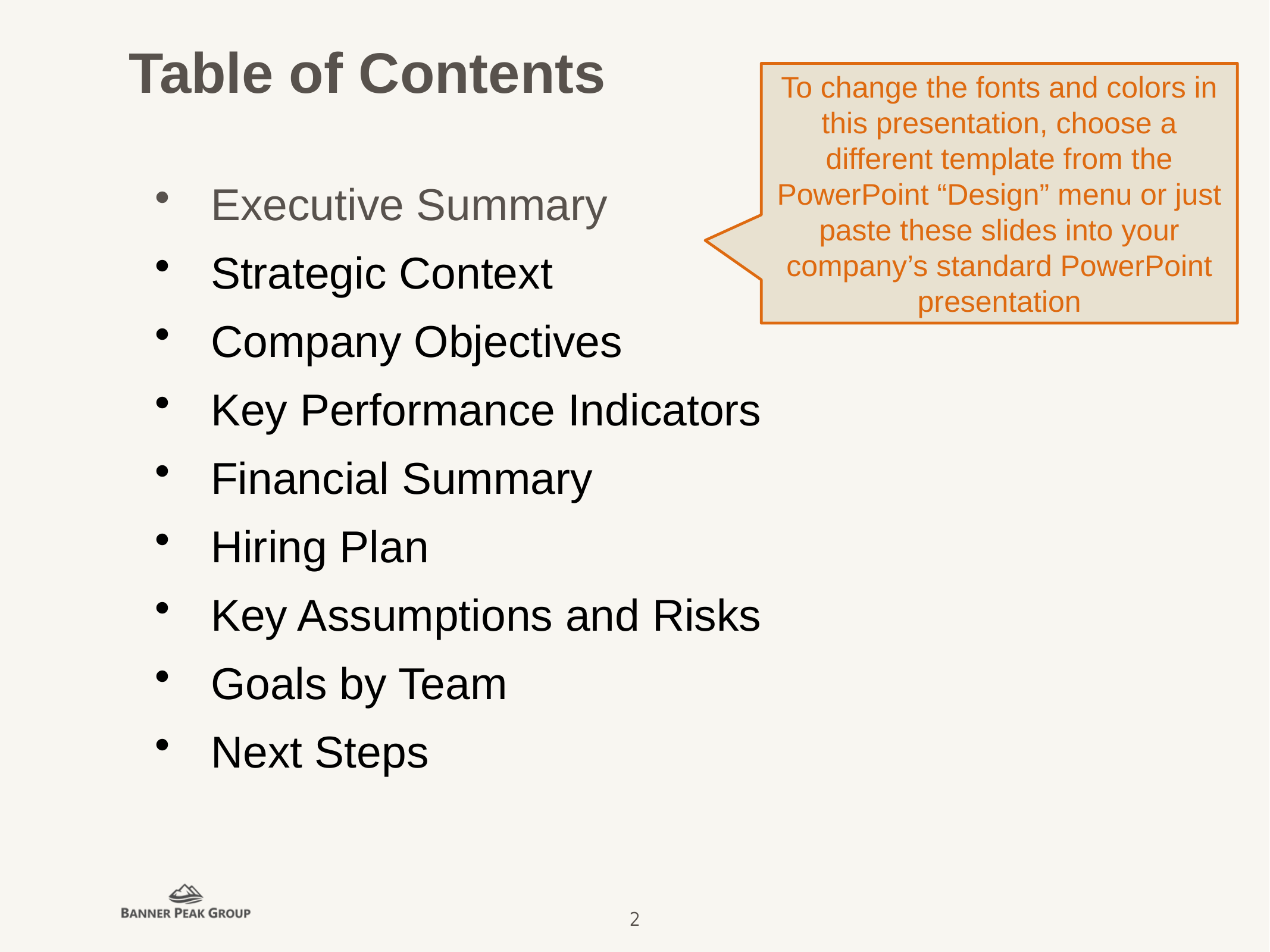

# Table of Contents
To change the fonts and colors in this presentation, choose a different template from the PowerPoint “Design” menu or just paste these slides into your company’s standard PowerPoint presentation
Executive Summary
Strategic Context
Company Objectives
Key Performance Indicators
Financial Summary
Hiring Plan
Key Assumptions and Risks
Goals by Team
Next Steps
2